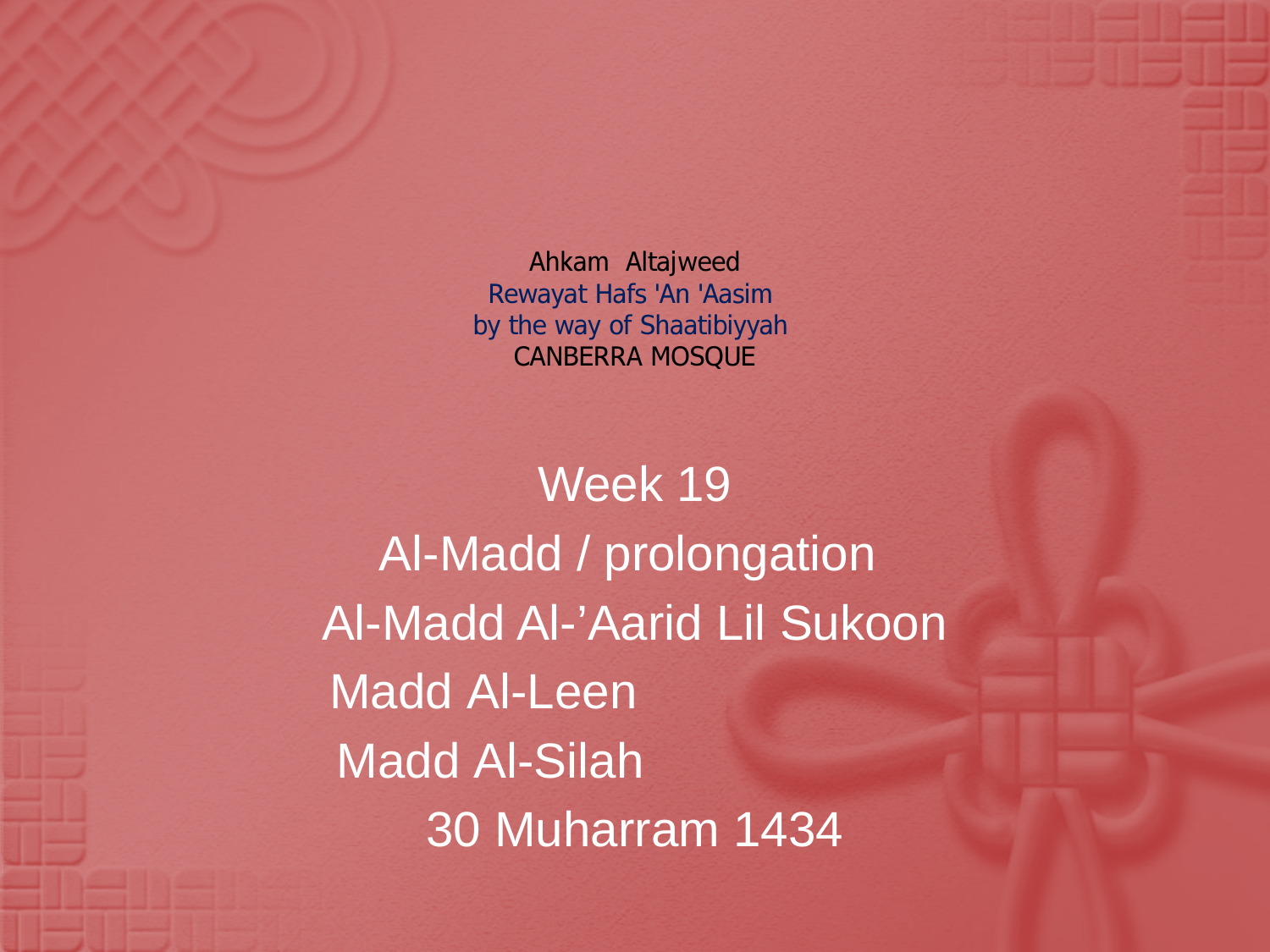

# Ahkam  Altajweed Rewayat Hafs 'An 'Aasim by the way of Shaatibiyyah CANBERRA MOSQUE
Week 19
Al-Madd / prolongation
Al-Madd Al-’Aarid Lil Sukoon
Madd Al-Leen
Madd Al-Silah
30 Muharram 1434